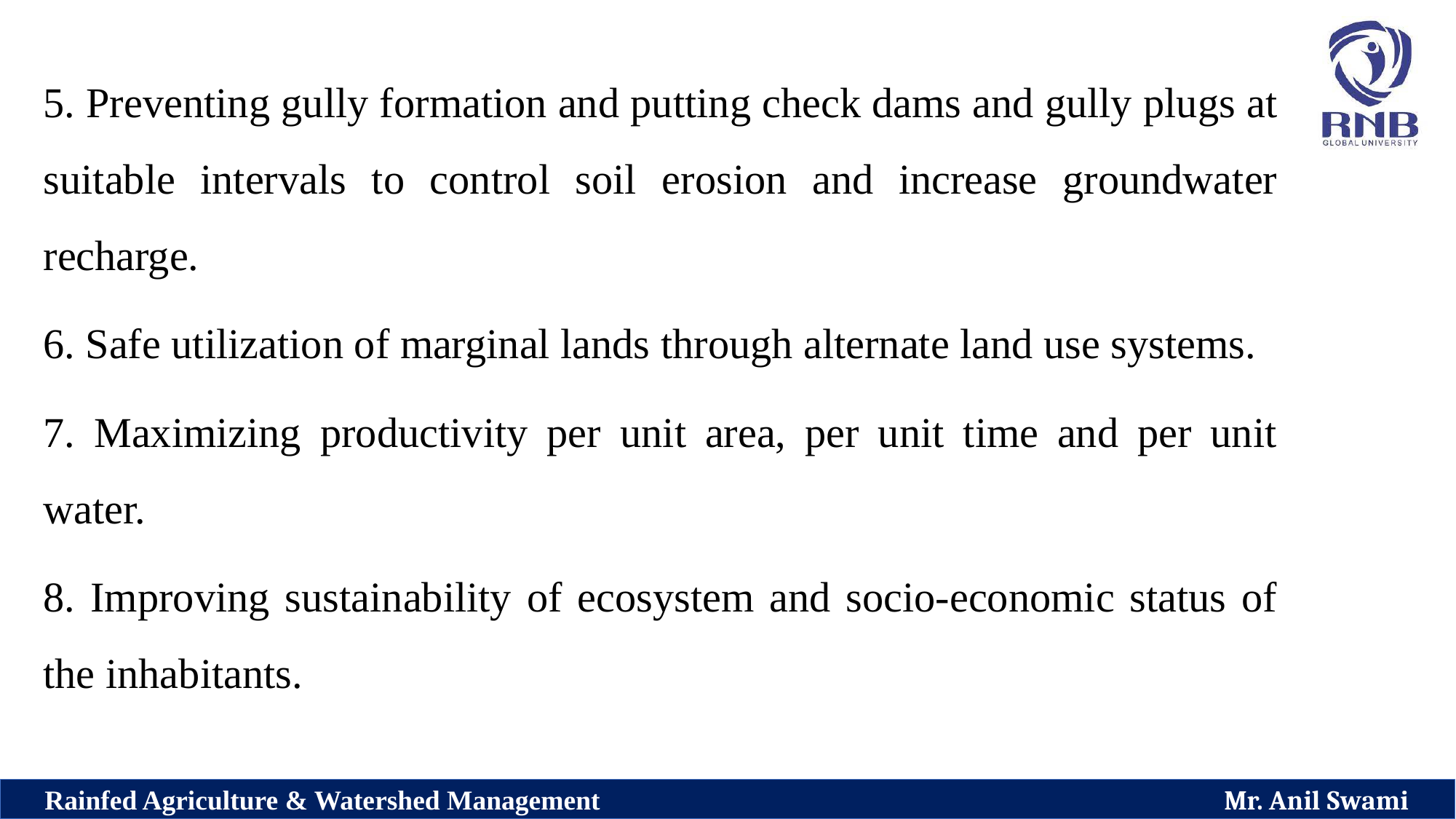

5. Preventing gully formation and putting check dams and gully plugs at suitable intervals to control soil erosion and increase groundwater recharge.
6. Safe utilization of marginal lands through alternate land use systems.
7. Maximizing productivity per unit area, per unit time and per unit water.
8. Improving sustainability of ecosystem and socio-economic status of the inhabitants.